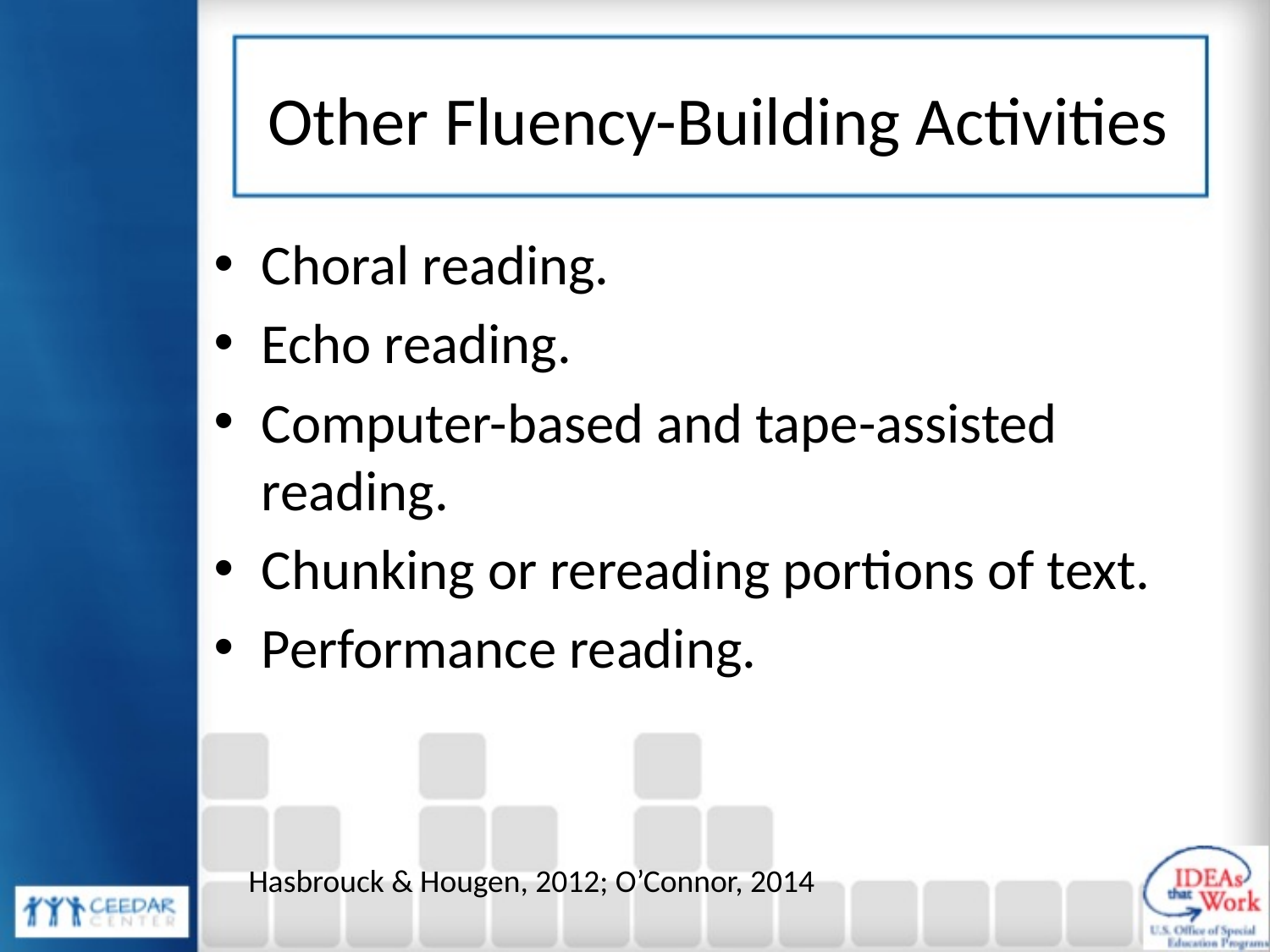

# Other Fluency-Building Activities
Choral reading.
Echo reading.
Computer-based and tape-assisted reading.
Chunking or rereading portions of text.
Performance reading.
Hasbrouck & Hougen, 2012; O’Connor, 2014